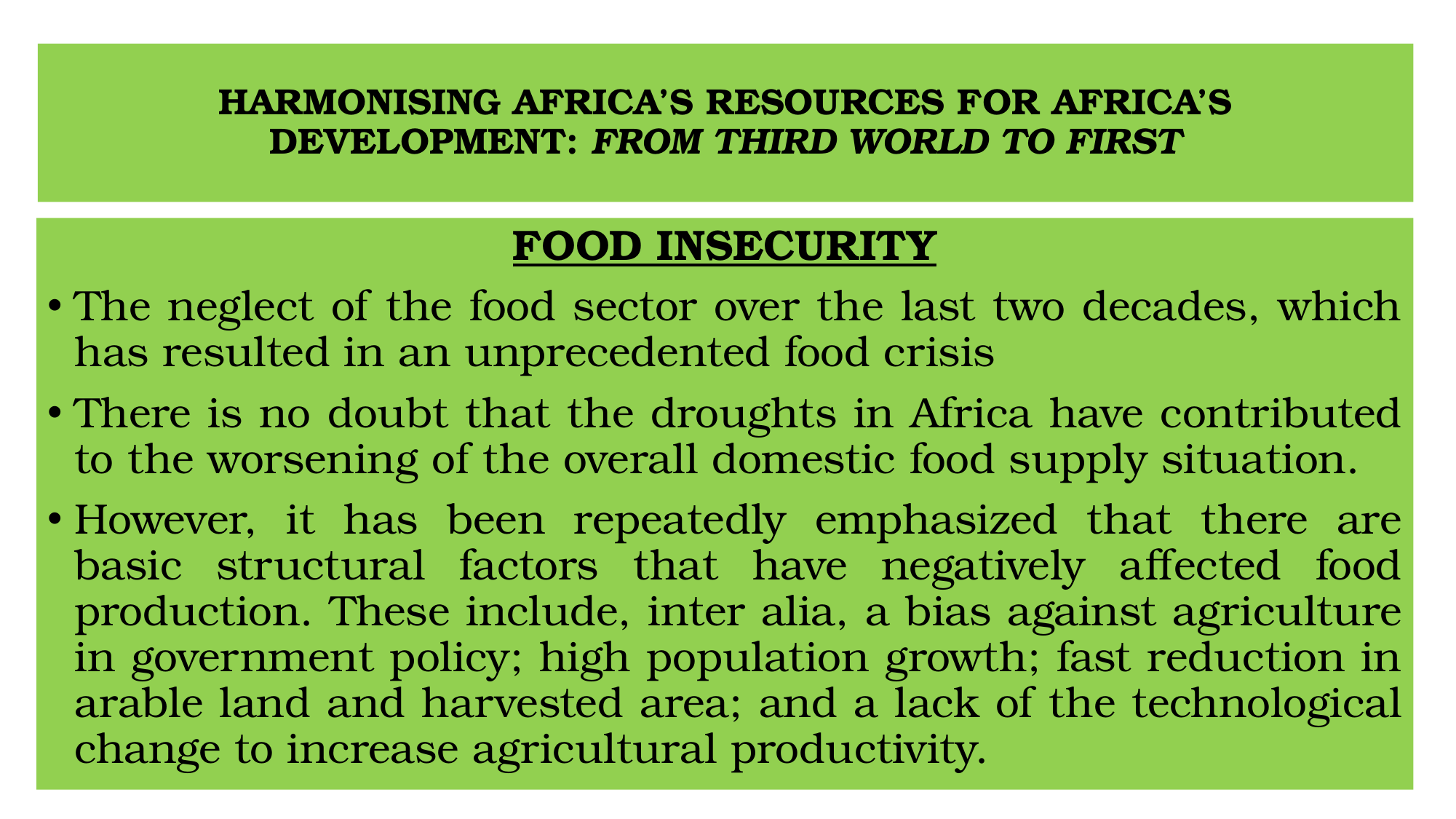

# HARMONISING AFRICA’S RESOURCES FOR AFRICA’S DEVELOPMENT: FROM THIRD WORLD TO FIRST
FOOD INSECURITY
The neglect of the food sector over the last two decades, which has resulted in an unprecedented food crisis
There is no doubt that the droughts in Africa have contributed to the worsening of the overall domestic food supply situation.
However, it has been repeatedly emphasized that there are basic structural factors that have negatively affected food production. These include, inter alia, a bias against agriculture in government policy; high population growth; fast reduction in arable land and harvested area; and a lack of the technological change to increase agricultural productivity.